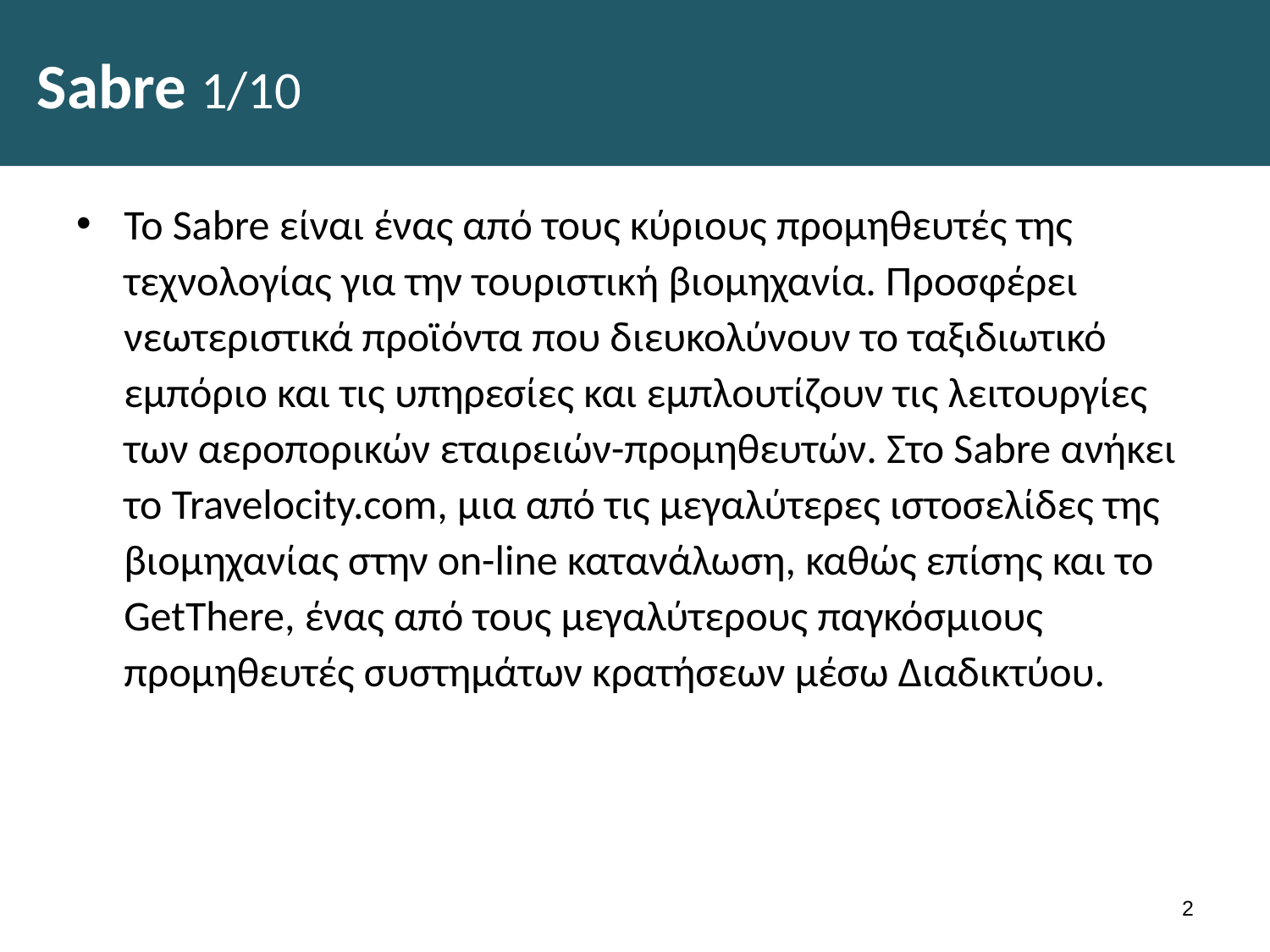

# Sabre 1/10
Το Sabre είναι ένας από τους κύριους προμηθευτές της τεχνολογίας για την τουριστική βιομηχανία. Προσφέρει νεωτεριστικά προϊόντα που διευκολύνουν το ταξιδιωτικό εμπόριο και τις υπηρεσίες και εμπλουτίζουν τις λειτουργίες των αεροπορικών εταιρειών-προμηθευτών. Στο Sabre ανήκει το Travelocity.com, μια από τις μεγαλύτερες ιστοσελίδες της βιομηχανίας στην on-line κατανάλωση, καθώς επίσης και το GetThere, ένας από τους μεγαλύτερους παγκόσμιους προμηθευτές συστημάτων κρατήσεων μέσω Διαδικτύου.
2